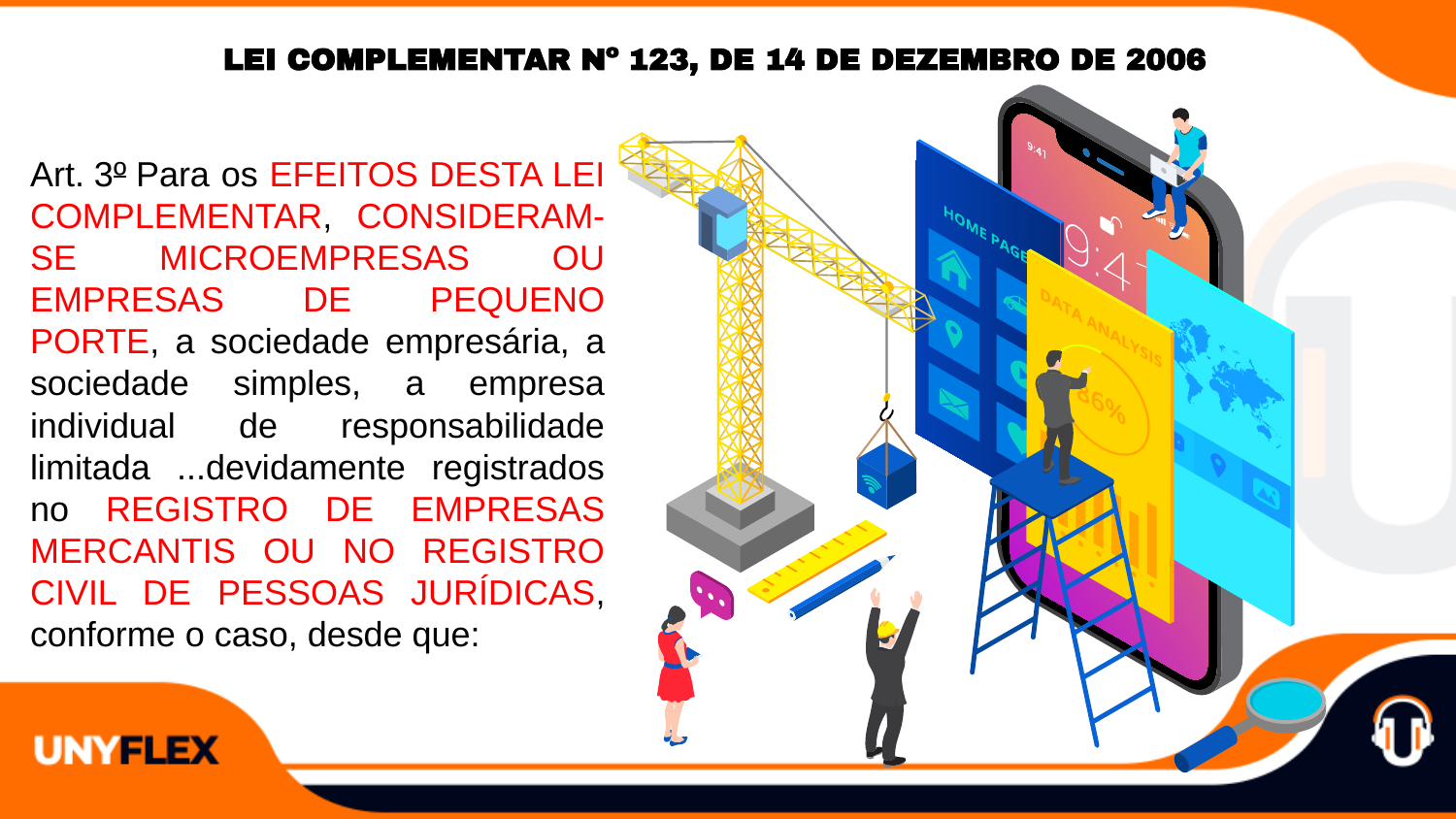

LEI COMPLEMENTAR Nº 123, DE 14 DE DEZEMBRO DE 2006

Art. 3º Para os EFEITOS DESTA LEI COMPLEMENTAR, CONSIDERAM-SE MICROEMPRESAS OU EMPRESAS DE PEQUENO PORTE, a sociedade empresária, a sociedade simples, a empresa individual de responsabilidade limitada ...devidamente registrados no REGISTRO DE EMPRESAS MERCANTIS OU NO REGISTRO CIVIL DE PESSOAS JURÍDICAS, conforme o caso, desde que: